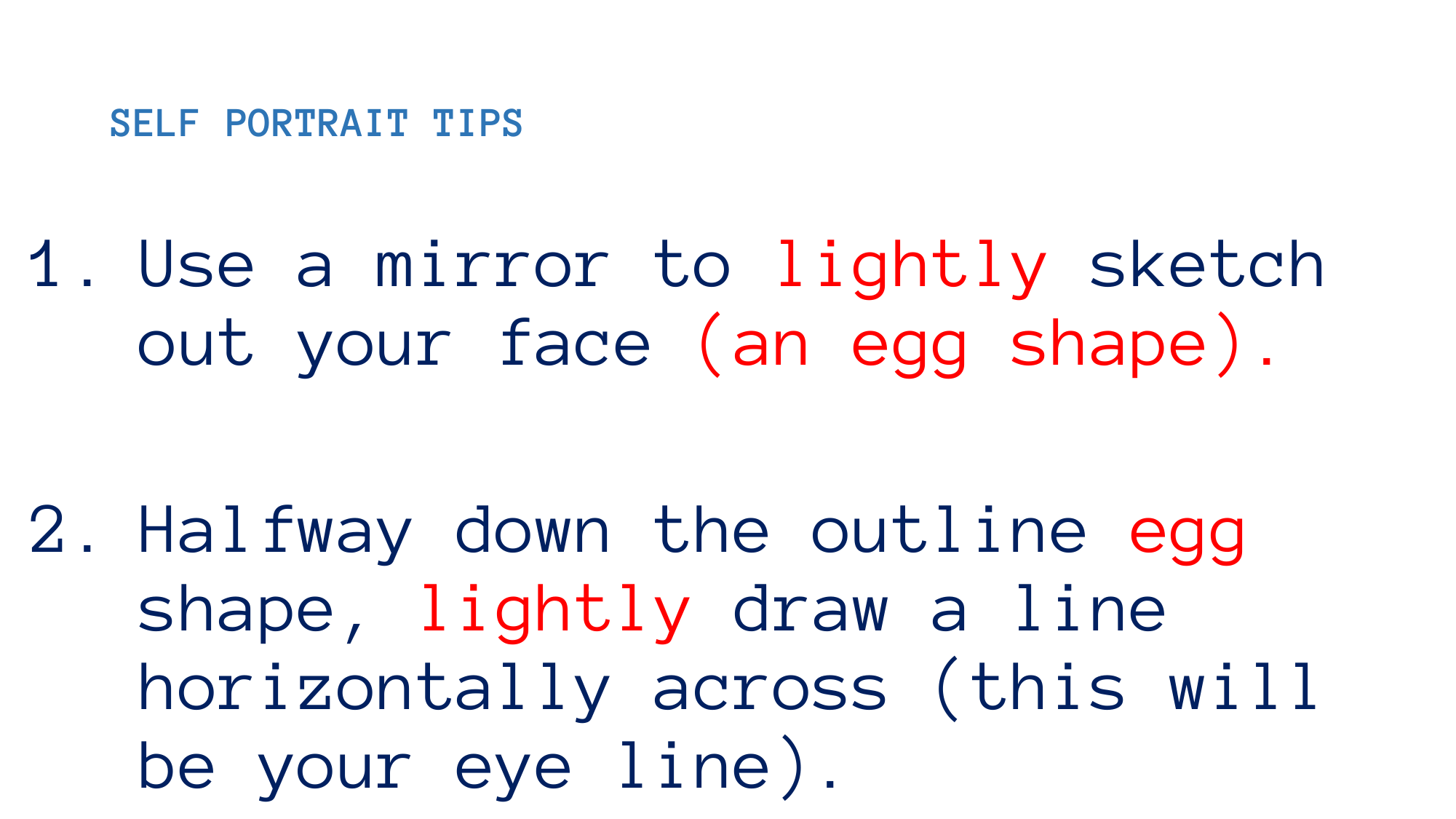

# SELF PORTRAIT TIPS
Use a mirror to lightly sketch out your face (an egg shape).

Halfway down the outline egg shape, lightly draw a line horizontally across (this will be your eye line).